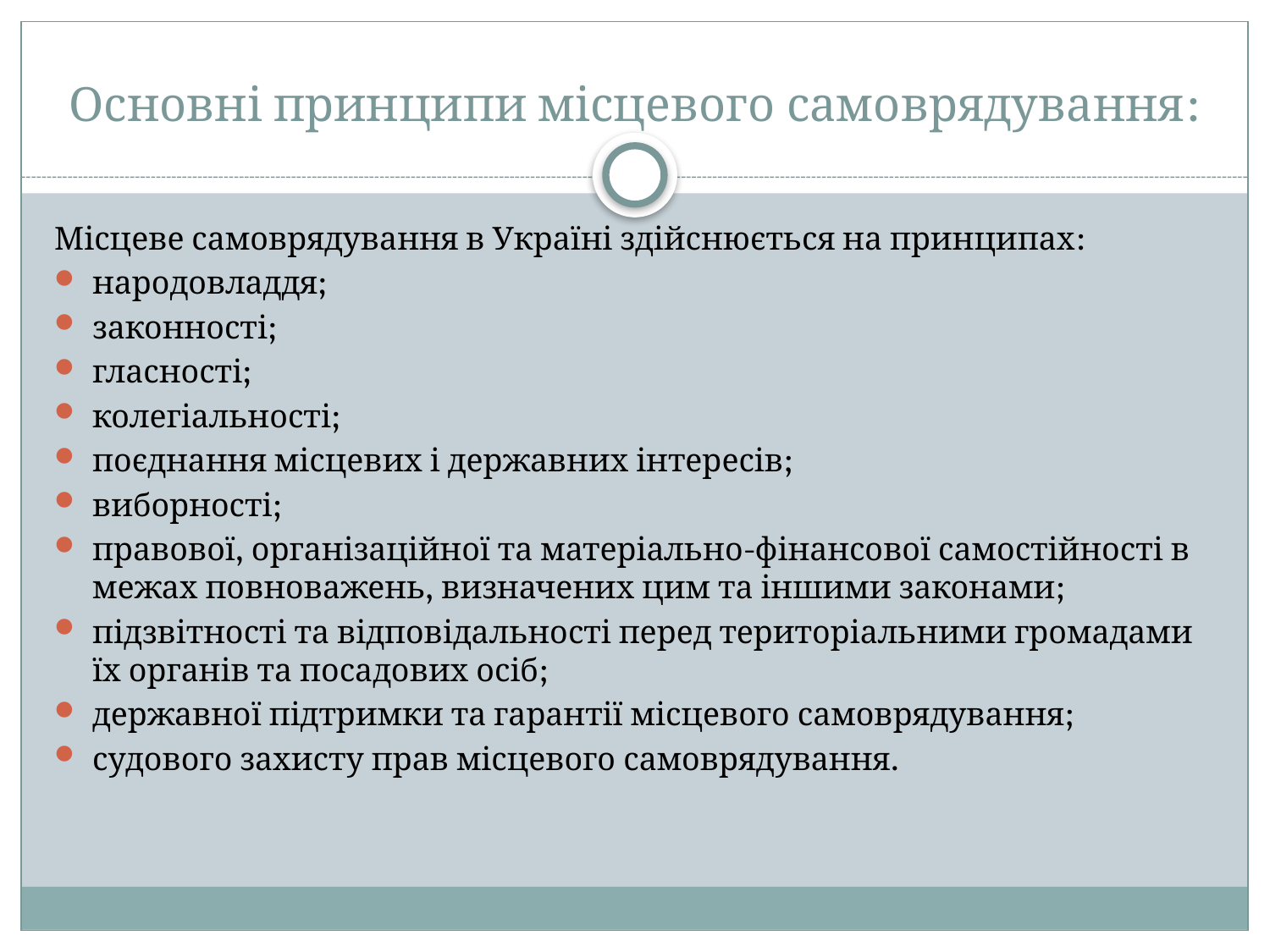

# Основні принципи місцевого самоврядування:
Місцеве самоврядування в Україні здійснюється на принципах:
народовладдя;
законності;
гласності;
колегіальності;
поєднання місцевих і державних інтересів;
виборності;
правової, організаційної та матеріально-фінансової самостійності в межах повноважень, визначених цим та іншими законами;
підзвітності та відповідальності перед територіальними громадами їх органів та посадових осіб;
державної підтримки та гарантії місцевого самоврядування;
судового захисту прав місцевого самоврядування.